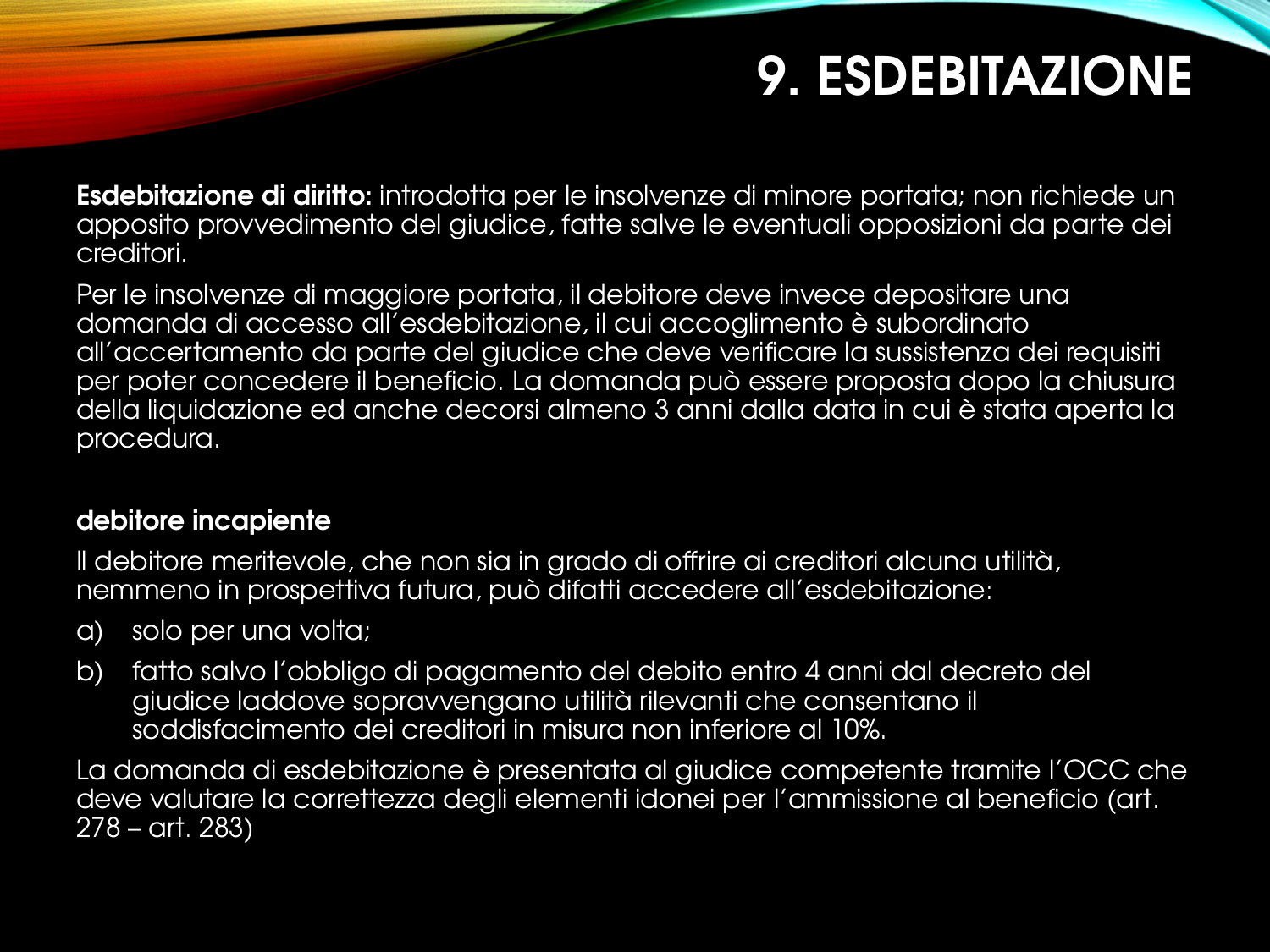

# 9. Esdebitazione
Esdebitazione di diritto: introdotta per le insolvenze di minore portata; non richiede un apposito provvedimento del giudice, fatte salve le eventuali opposizioni da parte dei creditori.
Per le insolvenze di maggiore portata, il debitore deve invece depositare una domanda di accesso all’esdebitazione, il cui accoglimento è subordinato all’accertamento da parte del giudice che deve verificare la sussistenza dei requisiti per poter concedere il beneficio. La domanda può essere proposta dopo la chiusura della liquidazione ed anche decorsi almeno 3 anni dalla data in cui è stata aperta la procedura.

debitore incapiente
Il debitore meritevole, che non sia in grado di offrire ai creditori alcuna utilità, nemmeno in prospettiva futura, può difatti accedere all’esdebitazione:
solo per una volta;
fatto salvo l’obbligo di pagamento del debito entro 4 anni dal decreto del giudice laddove sopravvengano utilità rilevanti che consentano il soddisfacimento dei creditori in misura non inferiore al 10%.
La domanda di esdebitazione è presentata al giudice competente tramite l’OCC che deve valutare la correttezza degli elementi idonei per l’ammissione al beneficio (art. 278 – art. 283)